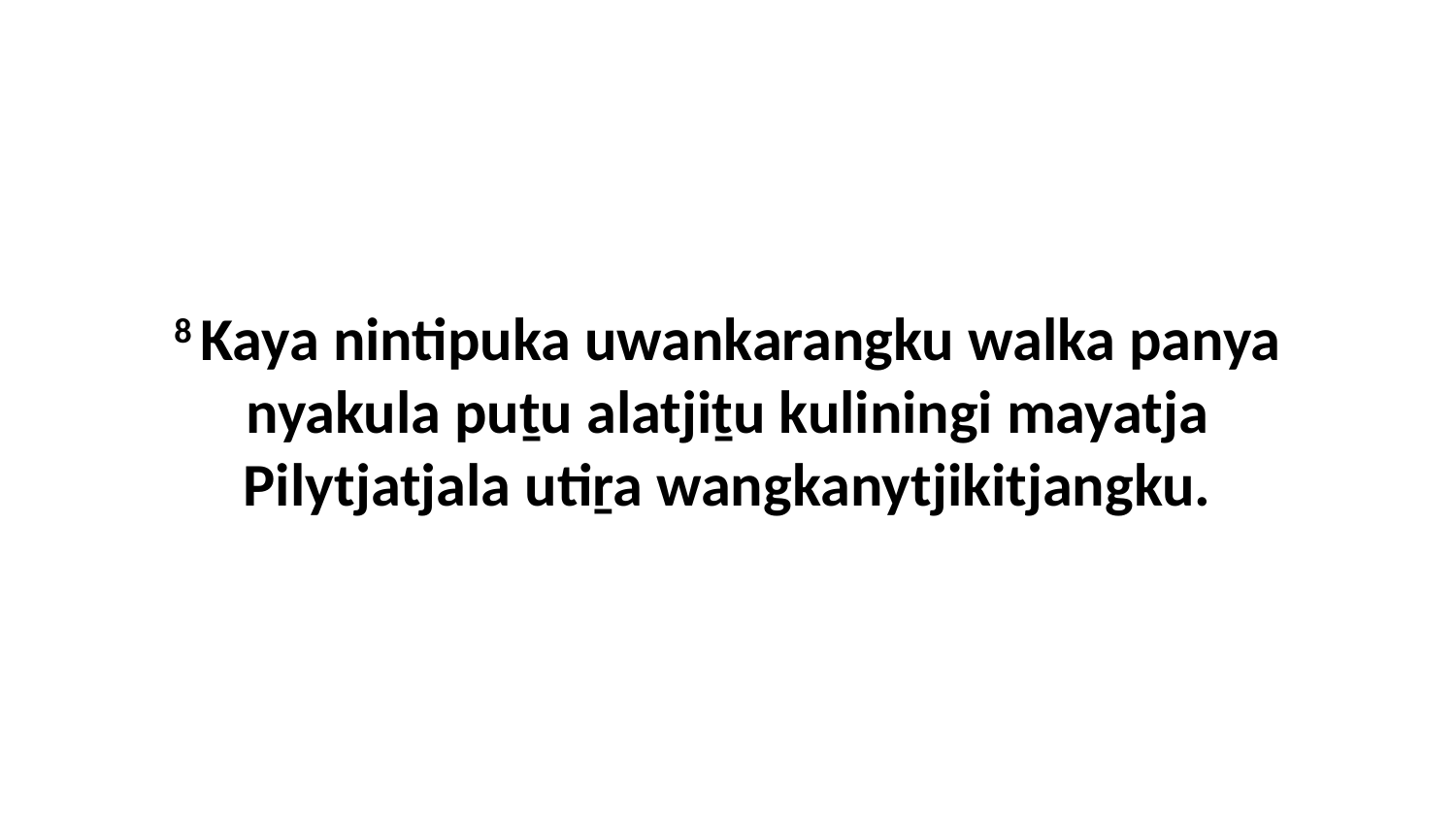

8 Kaya nintipuka uwankarangku walka panya nyakula puṯu alatjiṯu kuliningi mayatja Pilytjatjala utiṟa wangkanytjikitjangku.